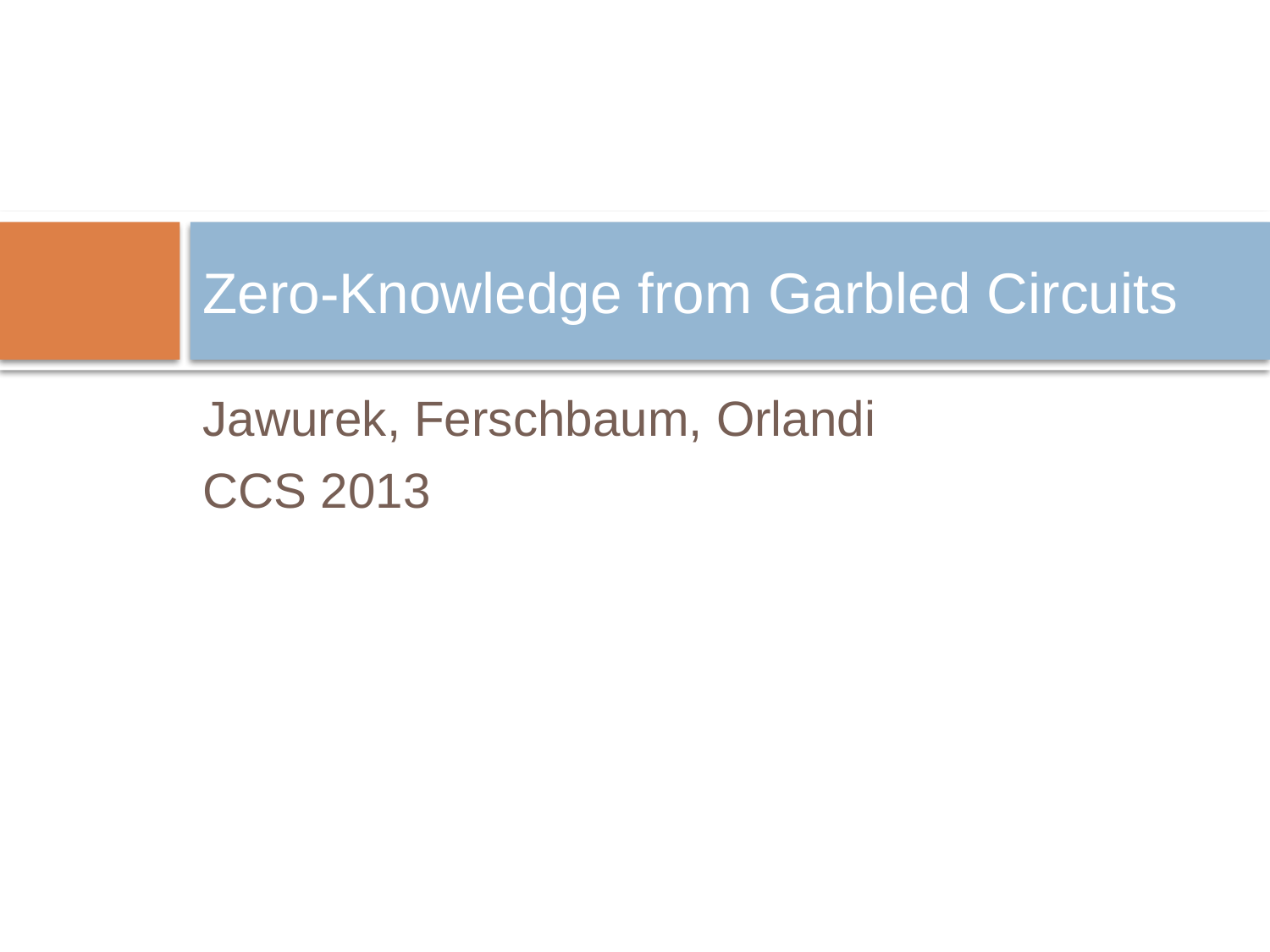

# Zero-Knowledge from Garbled Circuits
Jawurek, Ferschbaum, Orlandi
CCS 2013